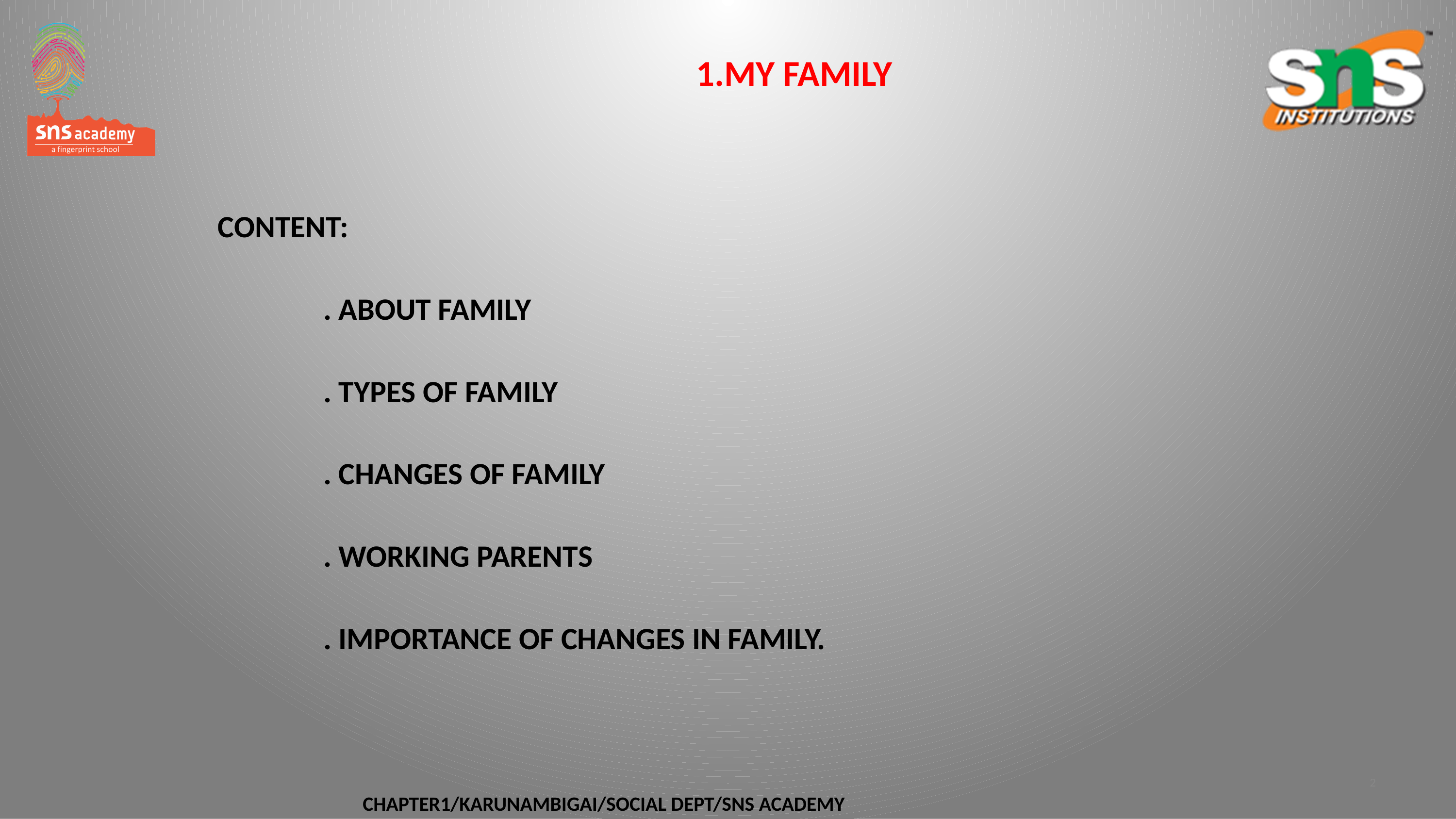

#
1.MY FAMILY

CONTENT:

               . ABOUT FAMILY

               . TYPES OF FAMILY

               . CHANGES OF FAMILY

               . WORKING PARENTS

               . IMPORTANCE OF CHANGES IN FAMILY.

CHAPTER1/KARUNAMBIGAI/SOCIAL DEPT/SNS ACADEMY
2